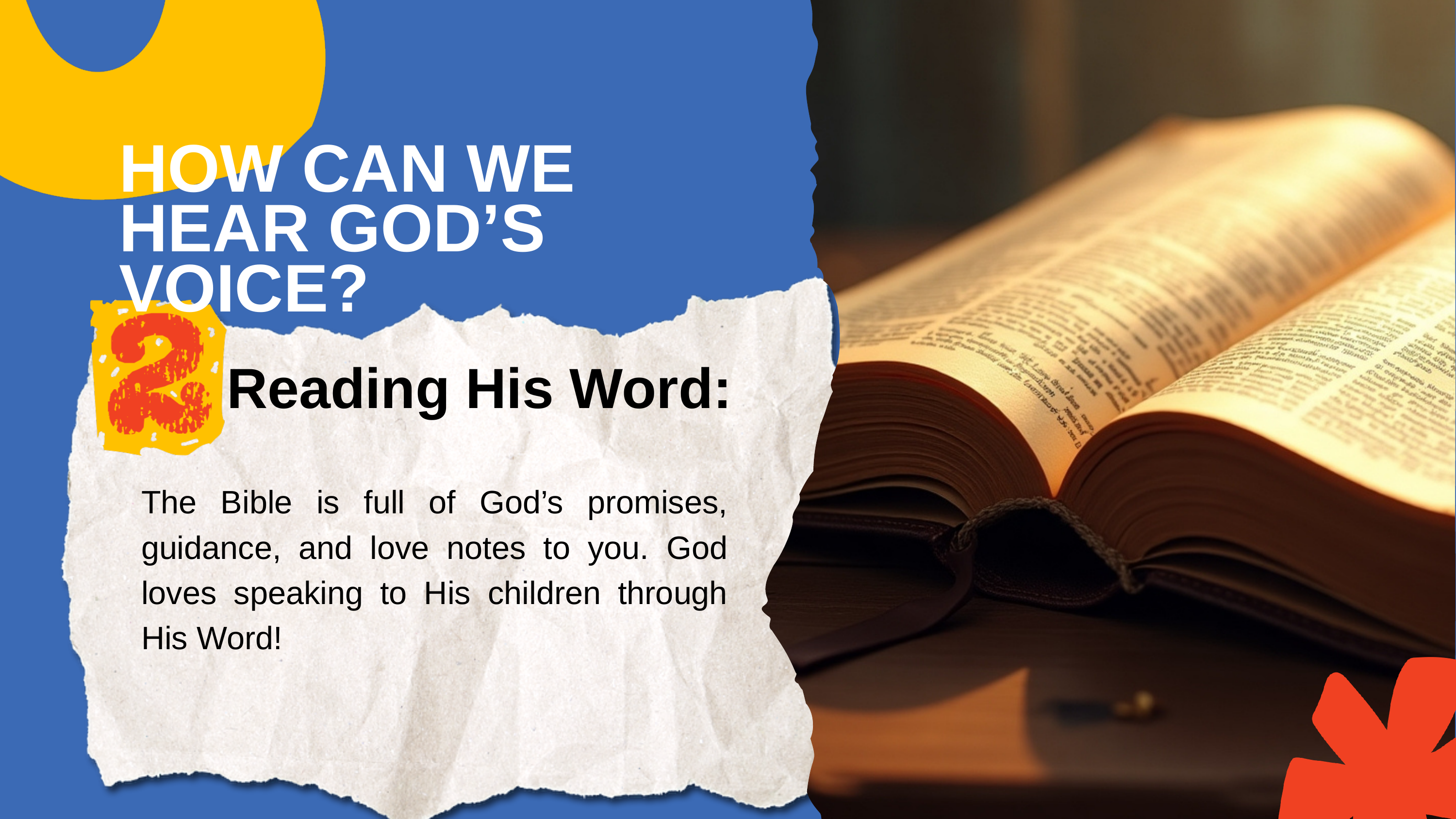

HOW CAN WE HEAR GOD’S VOICE?

Reading His Word:

The Bible is full of God’s promises, guidance, and love notes to you. God loves speaking to His children through His Word!